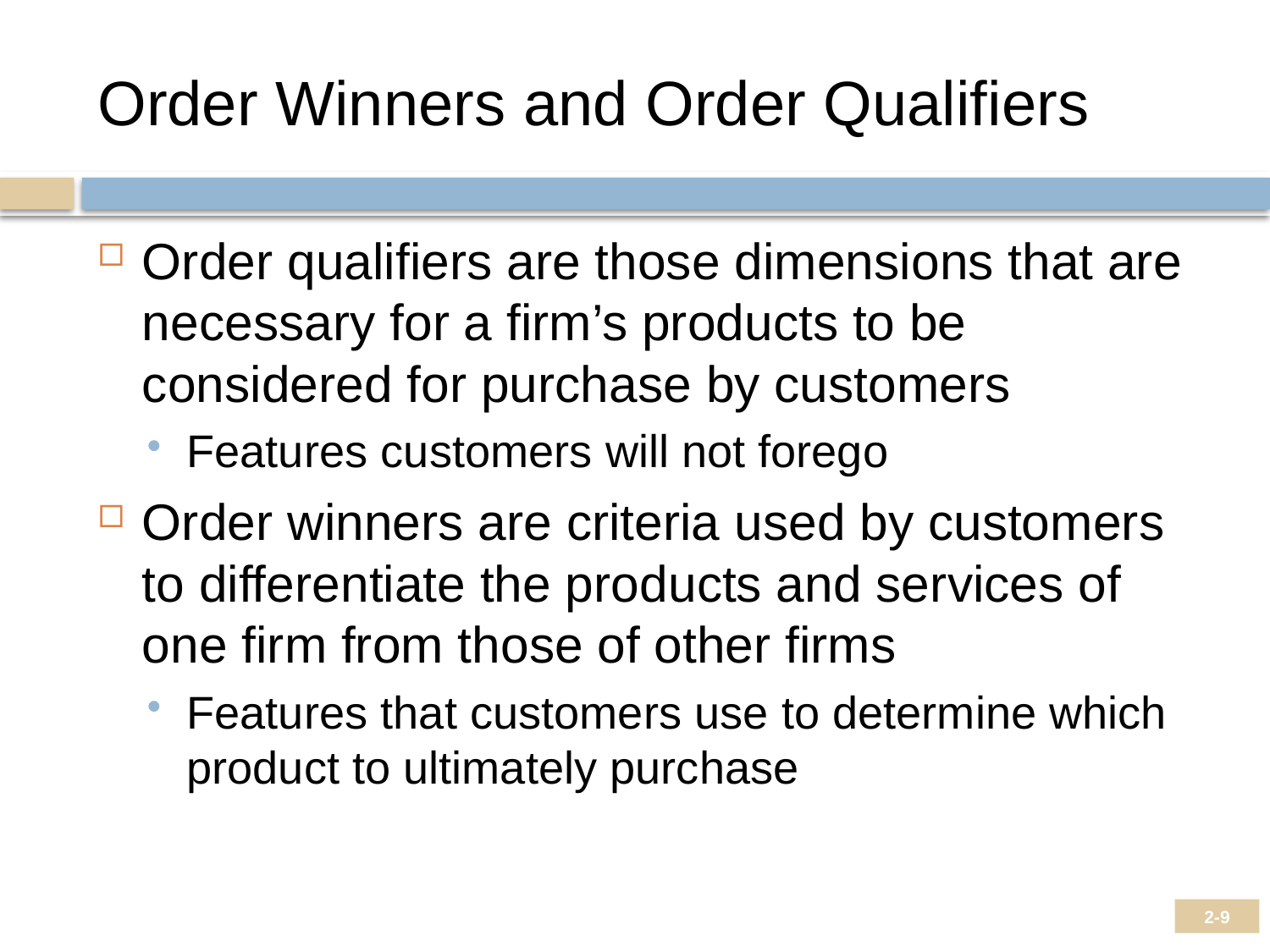

# Order Winners and Order Qualifiers
Order qualifiers are those dimensions that are necessary for a firm’s products to be considered for purchase by customers
Features customers will not forego
Order winners are criteria used by customers to differentiate the products and services of one firm from those of other firms
Features that customers use to determine which product to ultimately purchase
2-9